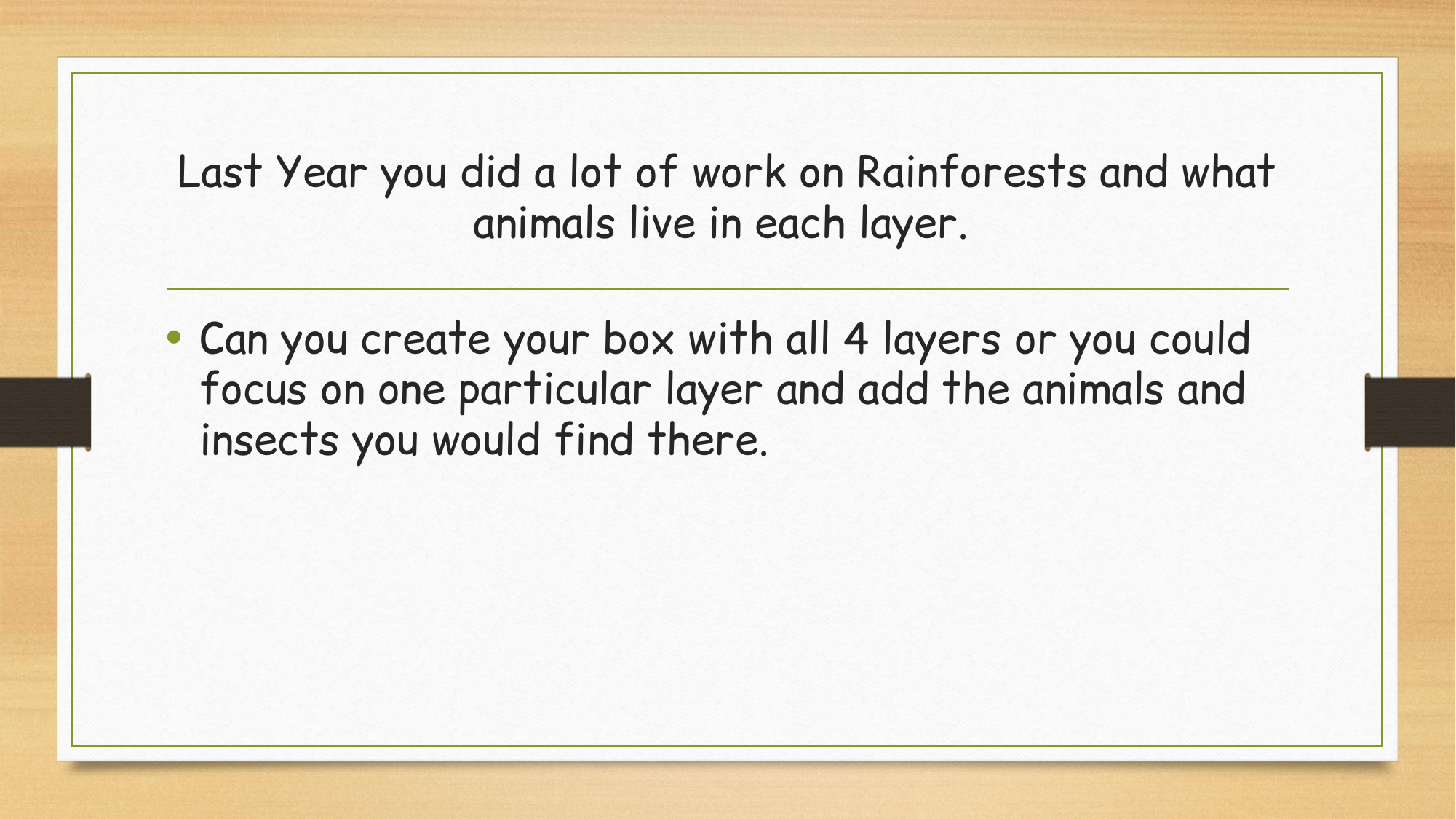

# Last Year you did a lot of work on Rainforests and what animals live in each layer.
Can you create your box with all 4 layers or you could focus on one particular layer and add the animals and insects you would find there.